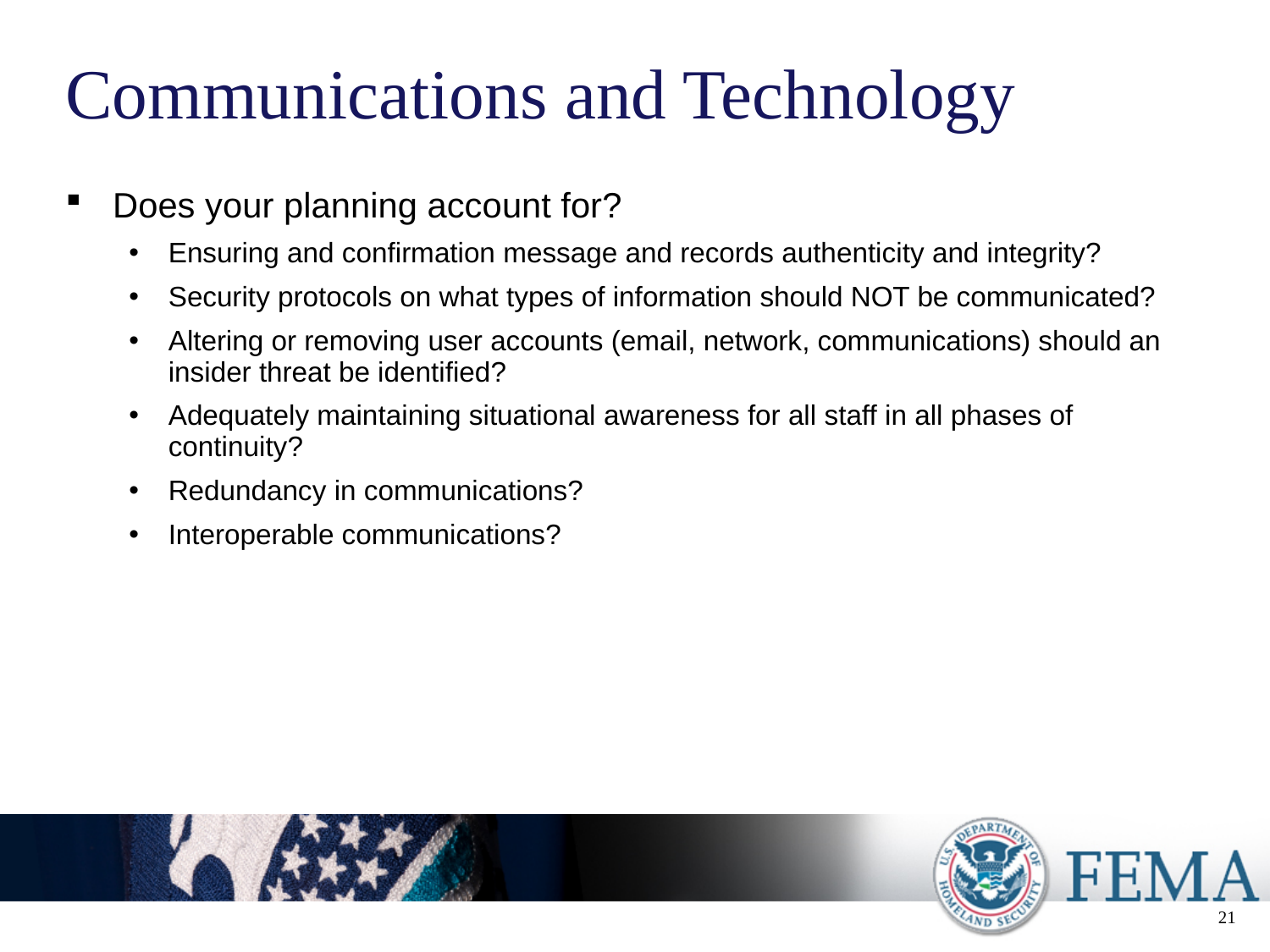

# Communications and Technology
Does your planning account for?
Ensuring and confirmation message and records authenticity and integrity?
Security protocols on what types of information should NOT be communicated?
Altering or removing user accounts (email, network, communications) should an insider threat be identified?
Adequately maintaining situational awareness for all staff in all phases of continuity?
Redundancy in communications?
Interoperable communications?

21